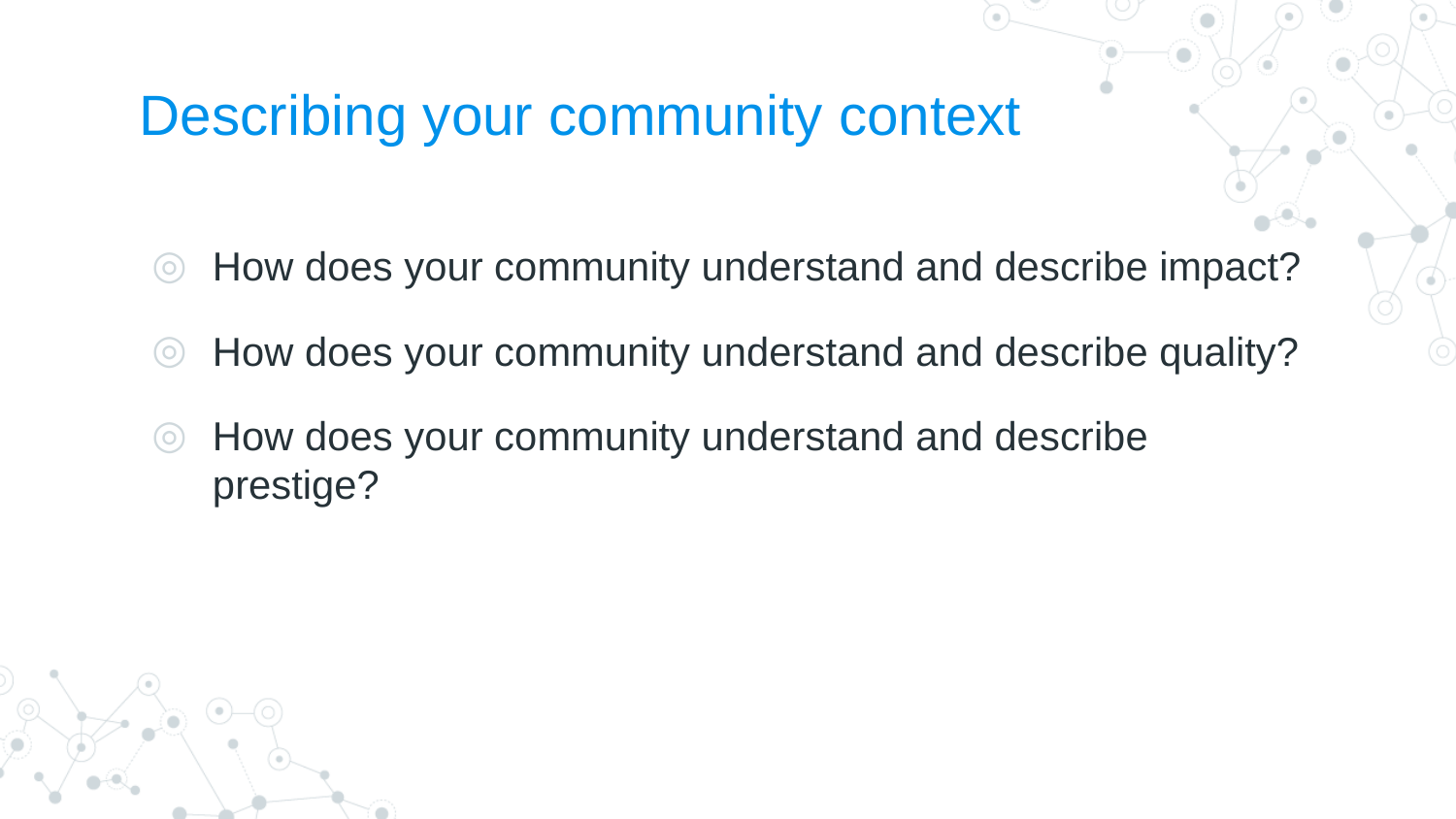

# Describing your community context
How does your community understand and describe impact?
How does your community understand and describe quality?
How does your community understand and describe prestige?